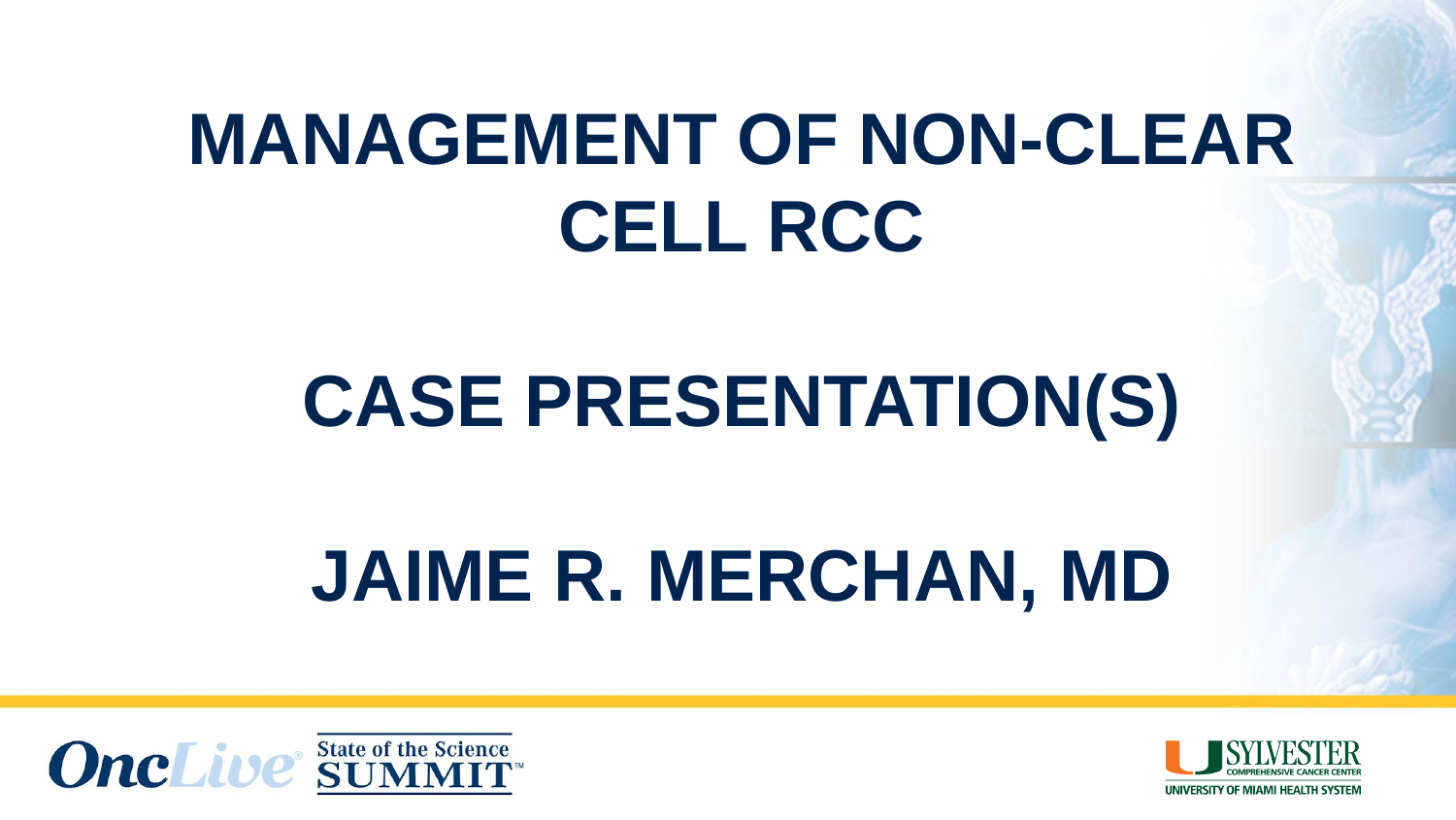

# MANAGEMENT OF NON-CLEAR CELL RCC CASE PRESENTATION(S) JAIME R. MERCHAN, MD